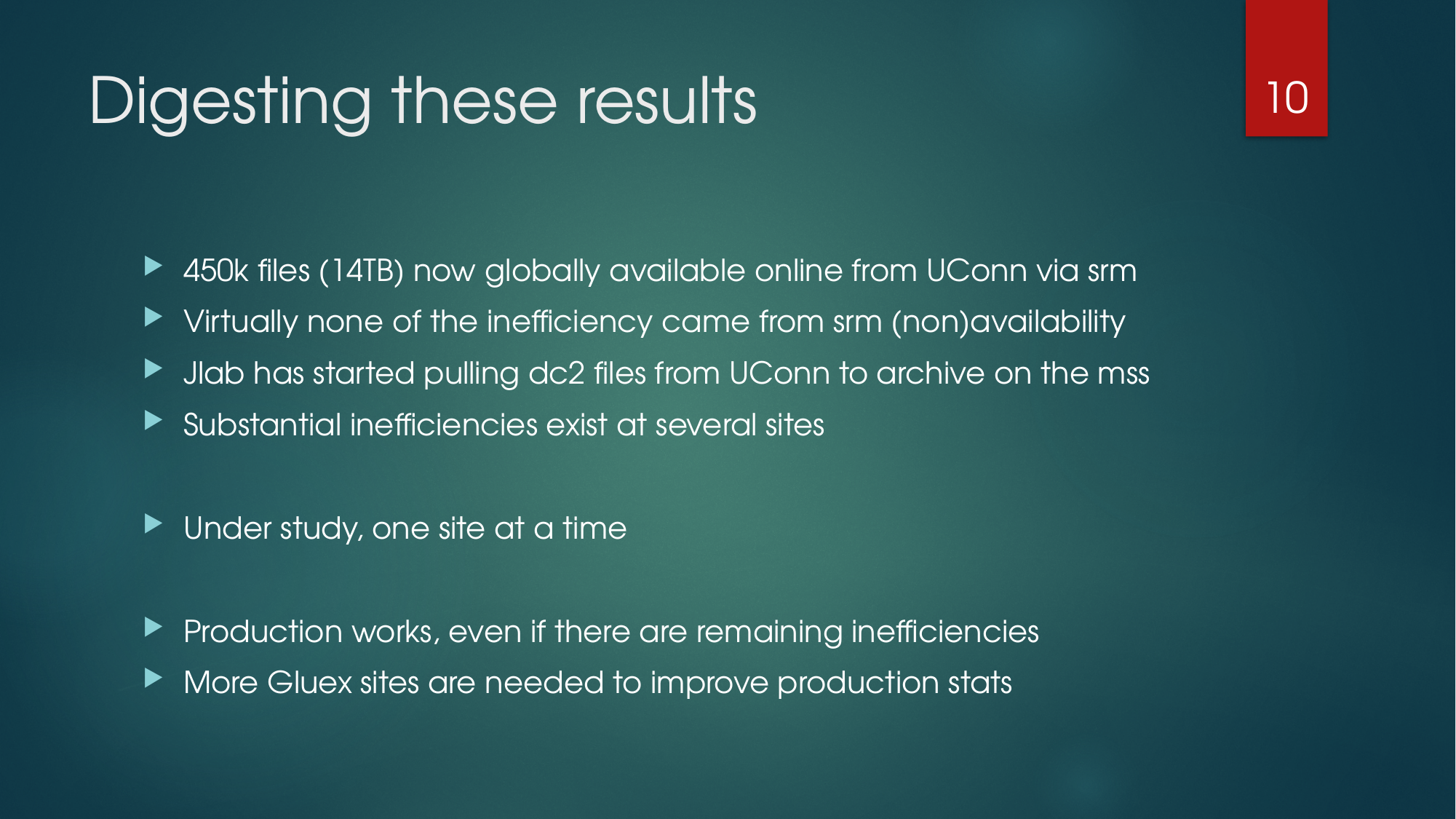

10
# Digesting these results
450k files (14TB) now globally available online from UConn via srm
Virtually none of the inefficiency came from srm (non)availability
Jlab has started pulling dc2 files from UConn to archive on the mss
Substantial inefficiencies exist at several sites

Under study, one site at a time

Production works, even if there are remaining inefficiencies
More Gluex sites are needed to improve production stats